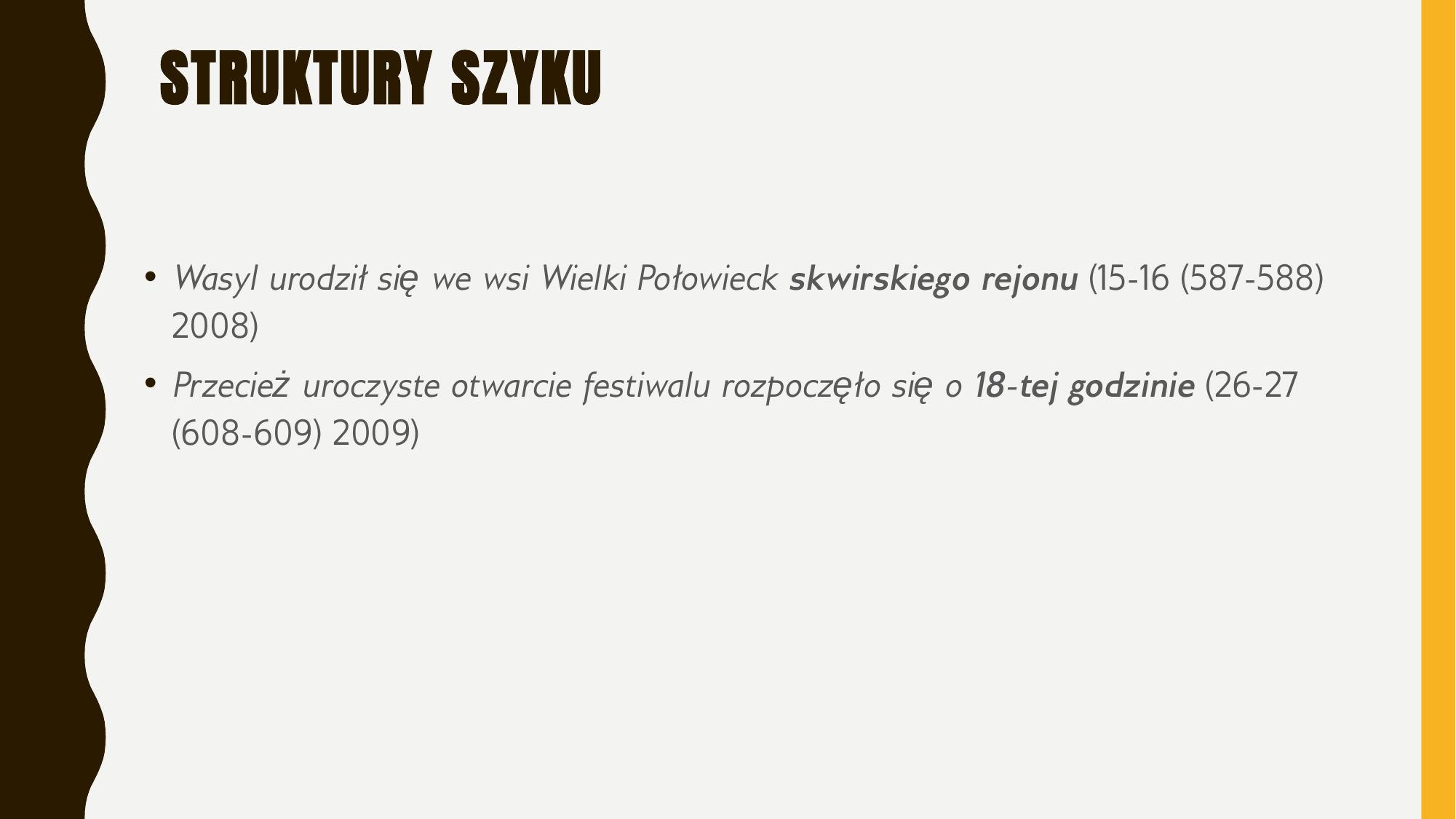

# Struktury SZYKU

Wasyl urodził się we wsi Wielki Połowieck skwirskiego rejonu (15-16 (587-588) 2008)
Przecież uroczyste otwarcie festiwalu rozpoczęło się o 18-tej godzinie (26-27 (608-609) 2009)